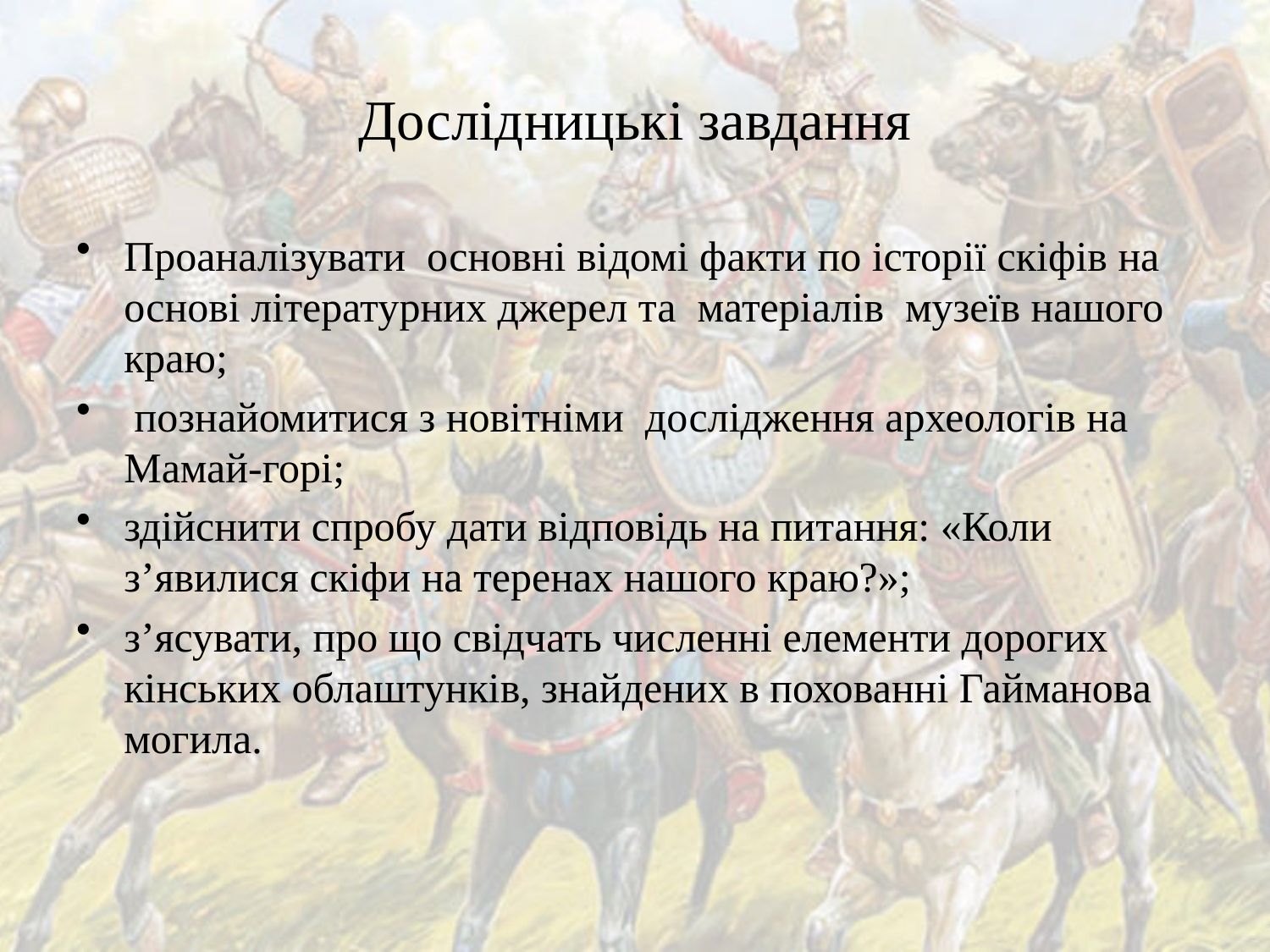

# Дослідницькі завдання
Проаналізувати  основні відомі факти по історії скіфів на основі літературних джерел та  матеріалів  музеїв нашого краю;
 познайомитися з новітніми  дослідження археологів на Мамай-горі;
здійснити спробу дати відповідь на питання: «Коли  з’явилися скіфи на теренах нашого краю?»;
з’ясувати, про що свідчать численні елементи дорогих кінських облаштунків, знайдених в похованні Гайманова могила.